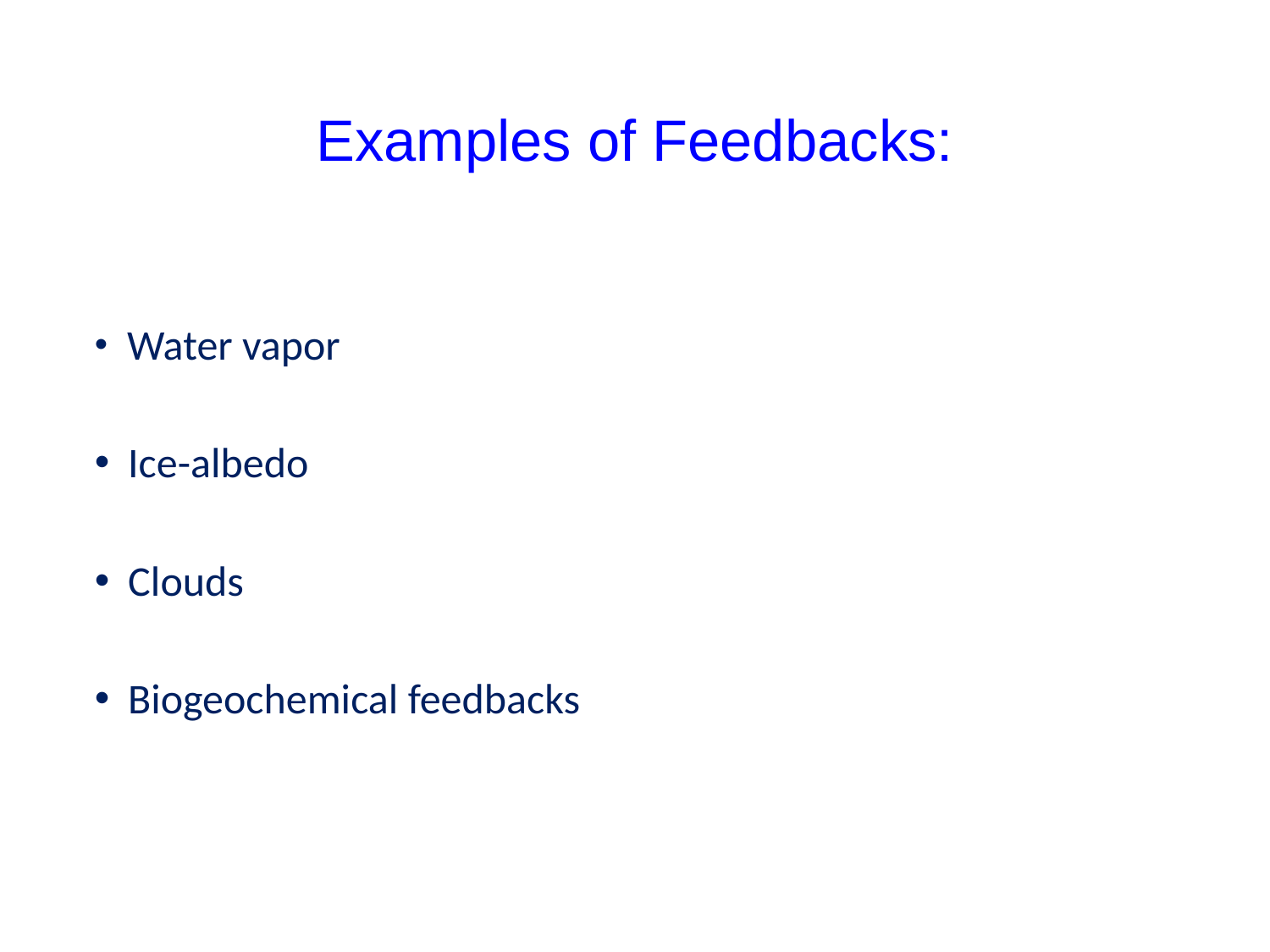

# Examples of Feedbacks:
 Water vapor

 Ice-albedo

 Clouds

 Biogeochemical feedbacks